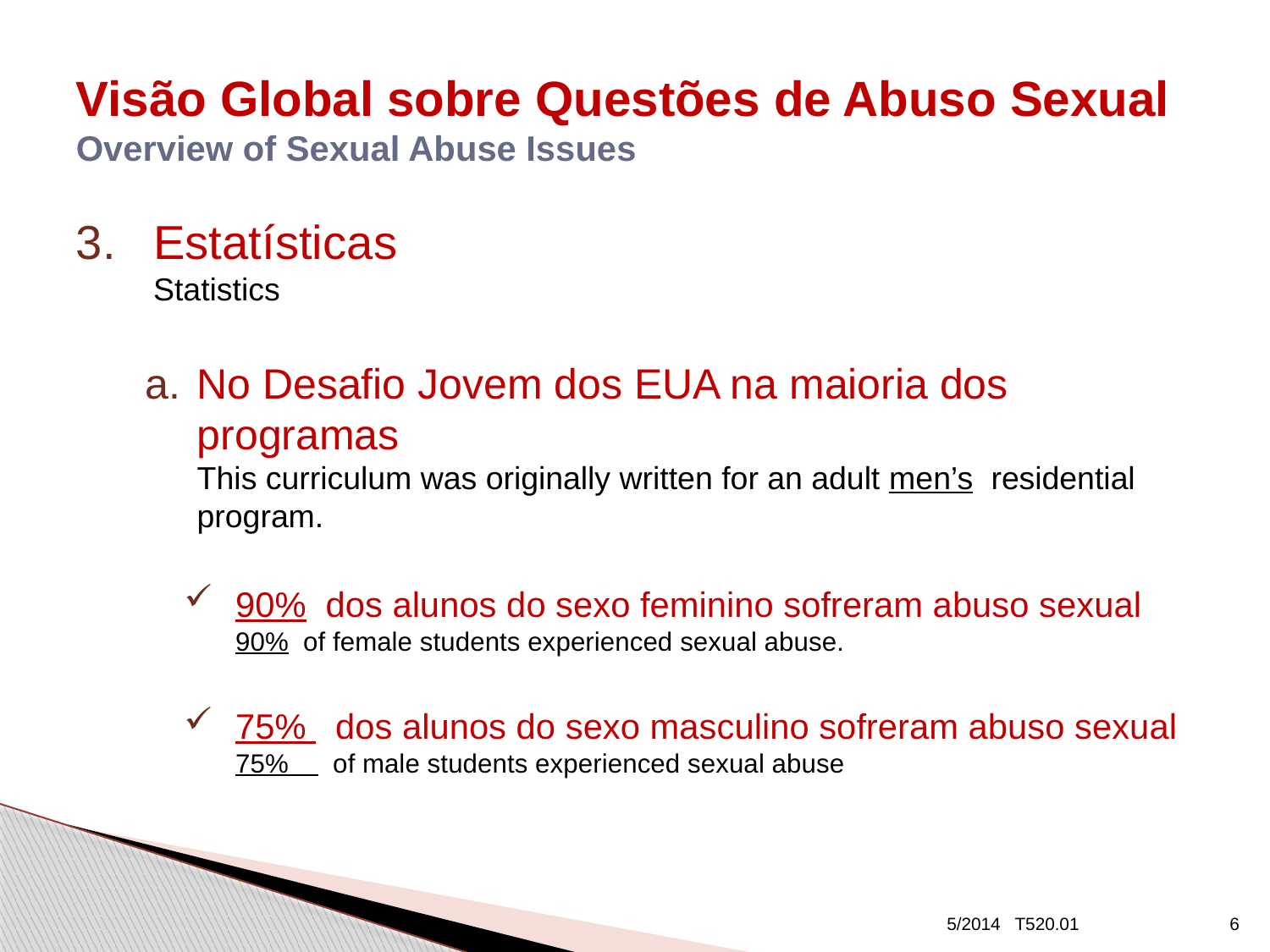

# Visão Global sobre Questões de Abuso Sexual Overview of Sexual Abuse Issues
Estatísticas
Statistics
No Desafio Jovem dos EUA na maioria dos programas
This curriculum was originally written for an adult men’s  residential program.
90%  dos alunos do sexo feminino sofreram abuso sexual
90%  of female students experienced sexual abuse.
75%   dos alunos do sexo masculino sofreram abuso sexual
75%      of male students experienced sexual abuse

5/2014   T520.01
6